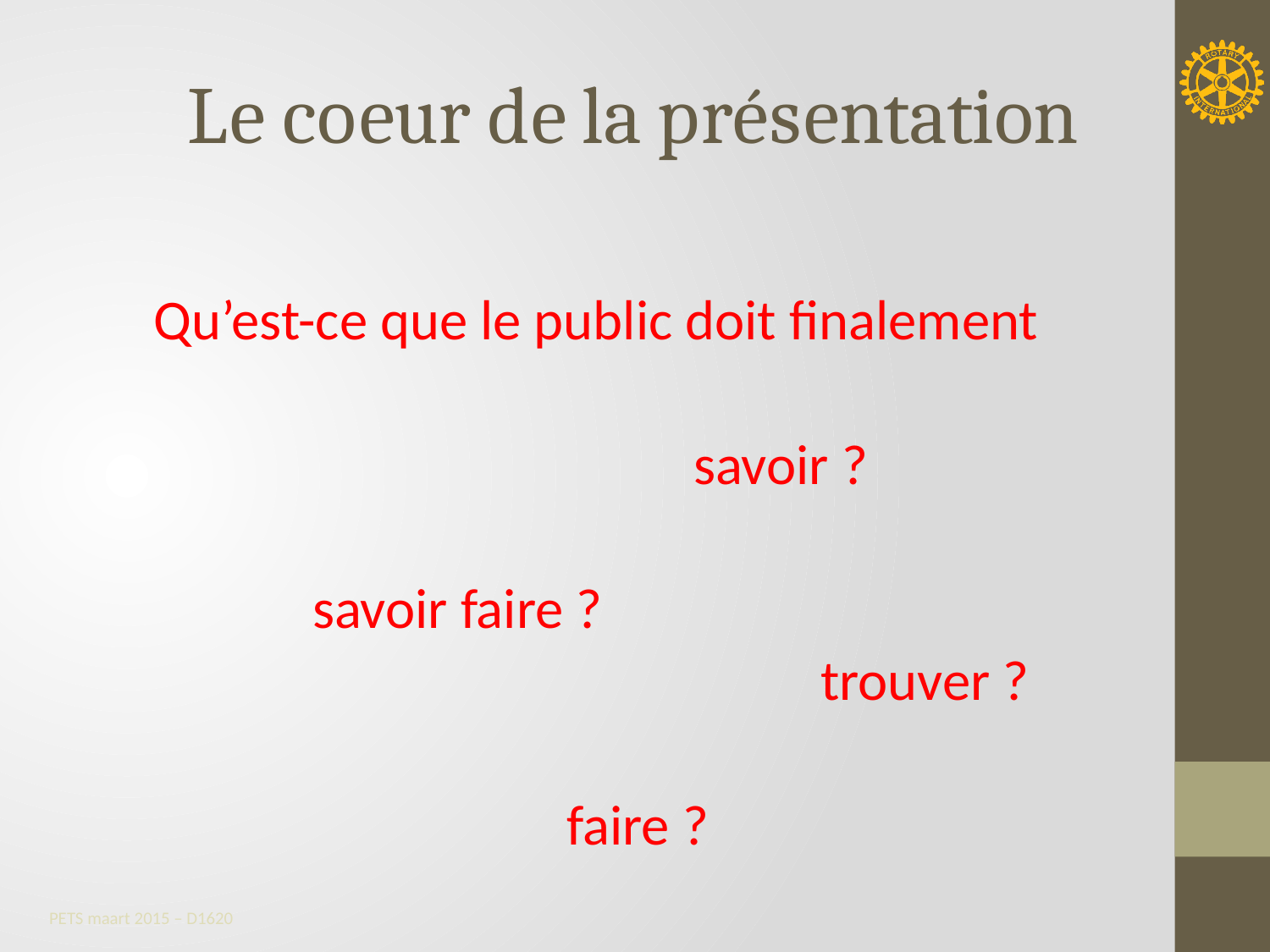

Le coeur de la présentation
Qu’est-ce que le public doit finalement

					savoir ?

		savoir faire ?
						trouver ?

				faire ?